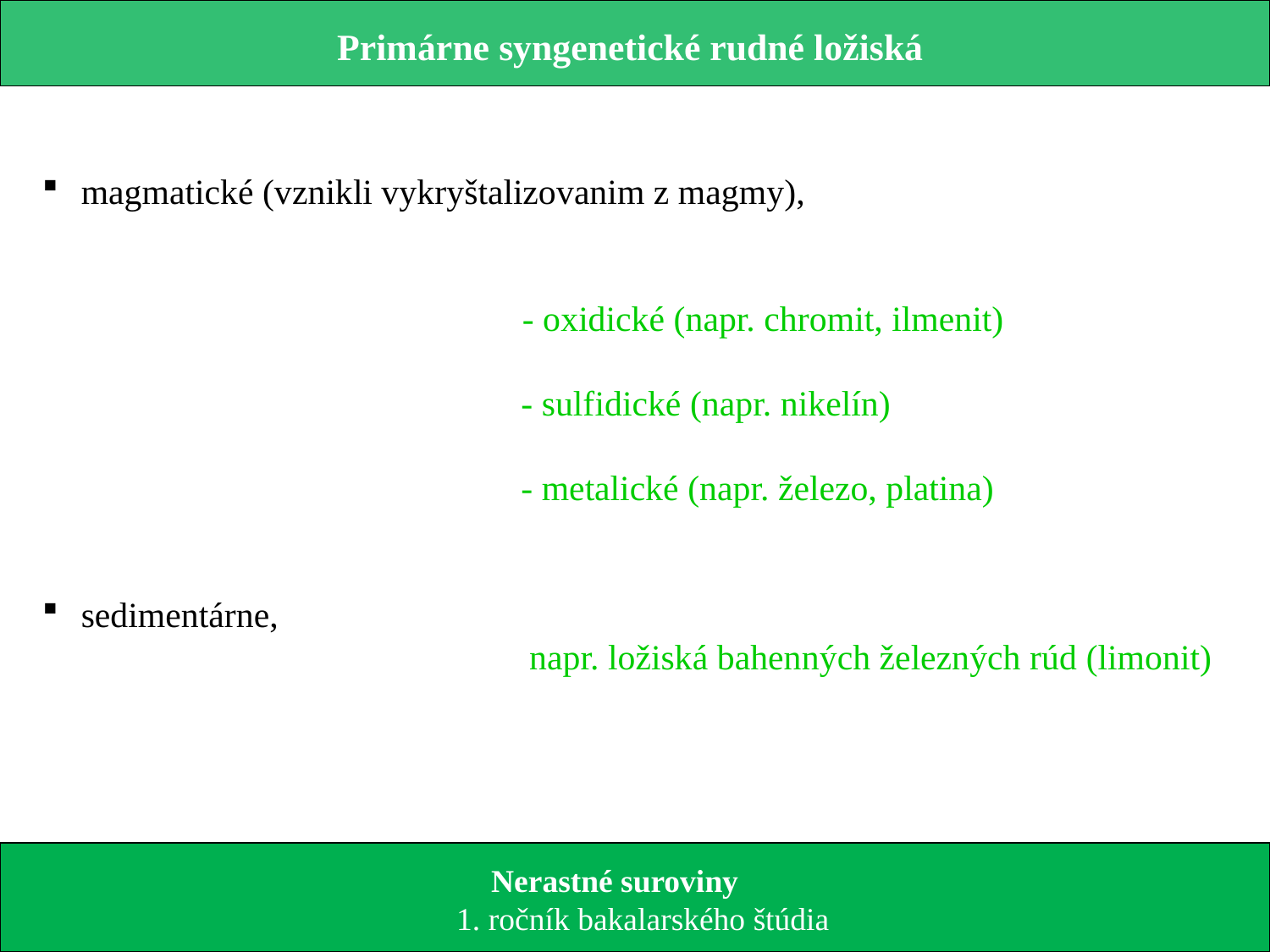

Primárne syngenetické rudné ložiská

 magmatické (vznikli vykryštalizovanim z magmy),

                                                      - oxidické (napr. chromit, ilmenit)

			           - sulfidické (napr. nikelín)

 			           - metalické (napr. železo, platina)

 sedimentárne,
                                                      napr. ložiská bahenných železných rúd (limonit)

  Nerastné suroviny
  1. ročník bakalarského štúdia